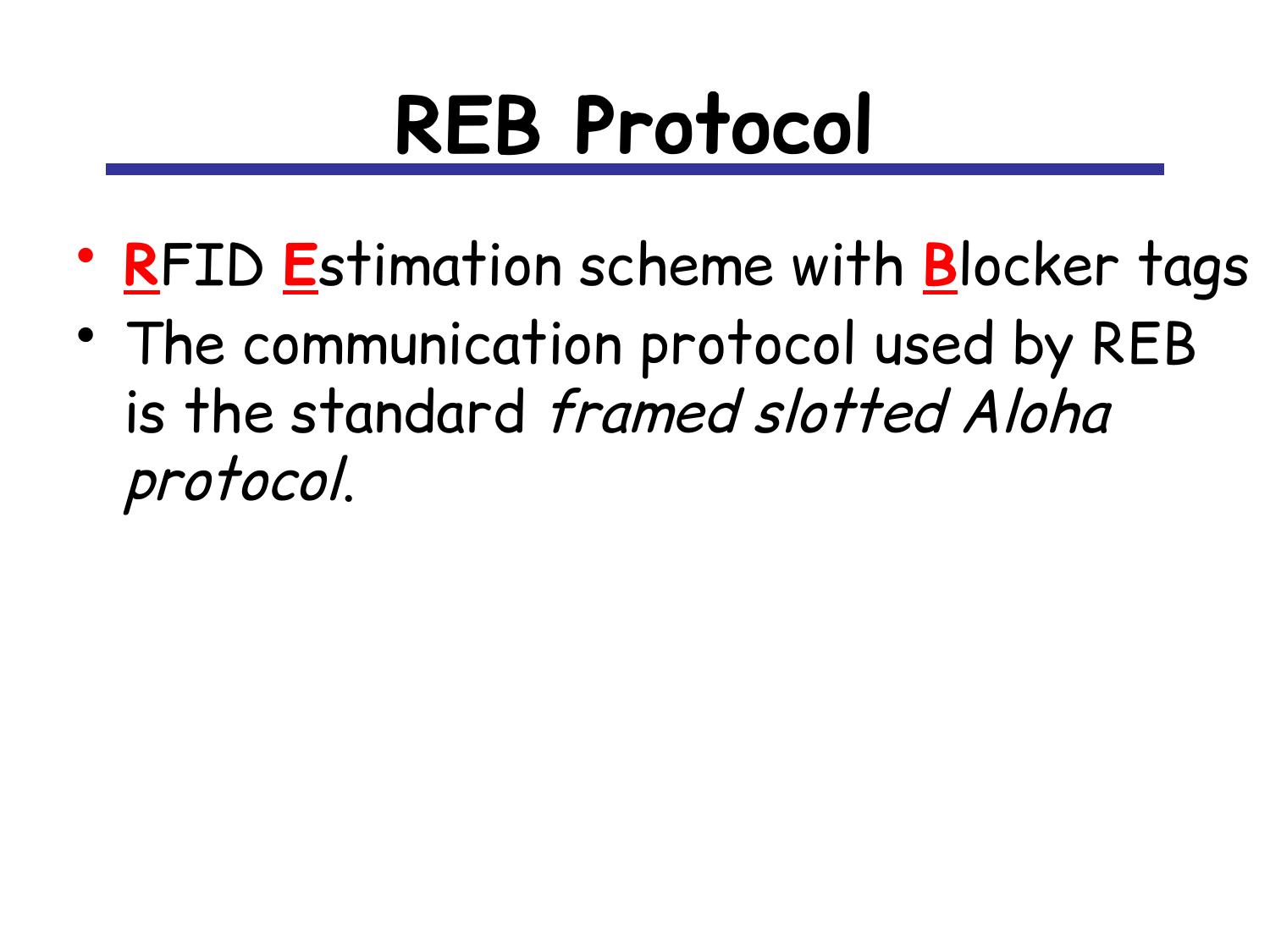

# REB Protocol
RFID Estimation scheme with Blocker tags
The communication protocol used by REB is the standard framed slotted Aloha protocol.